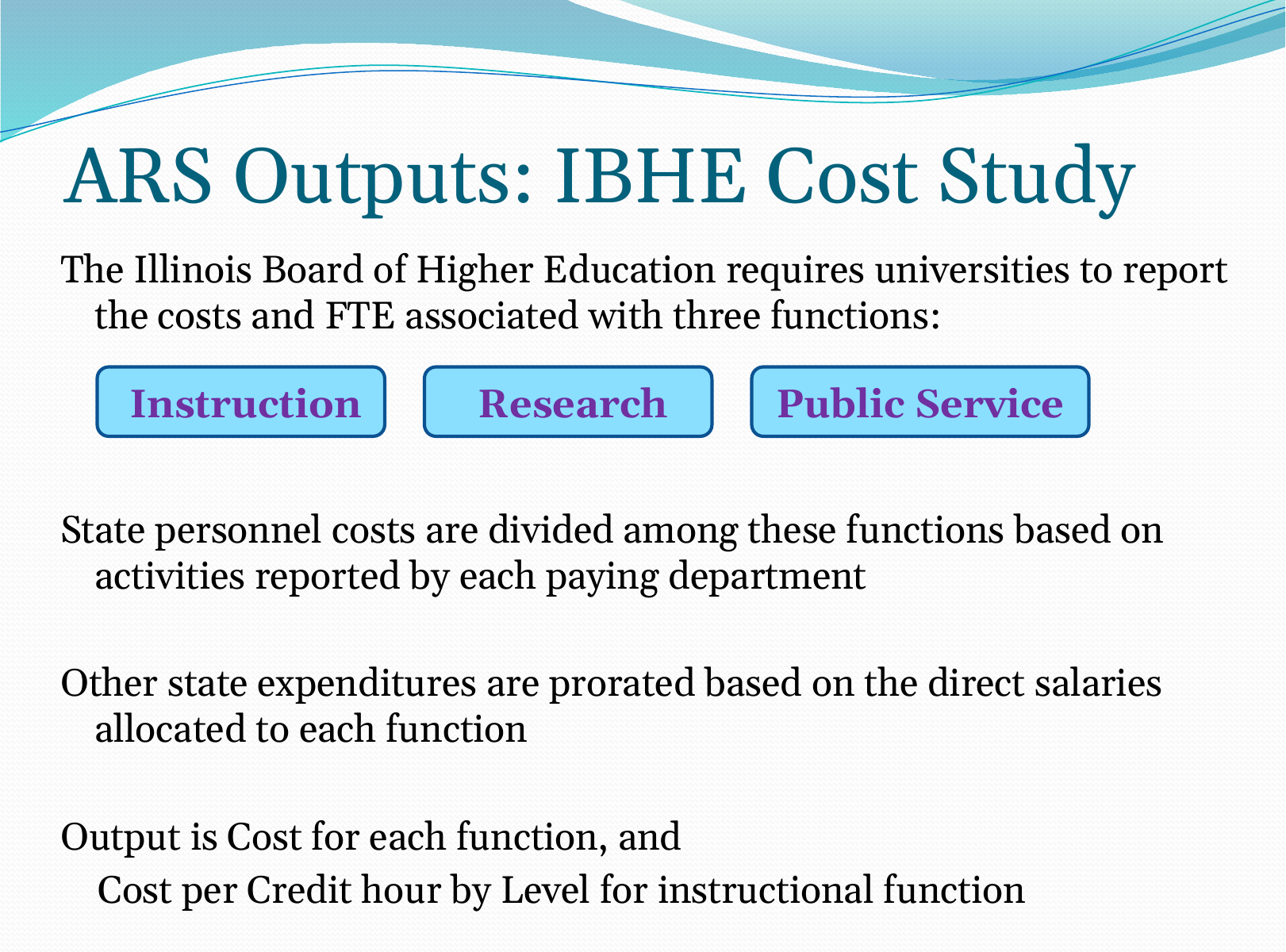

# ARS Outputs: IBHE Cost Study
The Illinois Board of Higher Education requires universities to report the costs and FTE associated with three functions:

State personnel costs are divided among these functions based on activities reported by each paying department

Other state expenditures are prorated based on the direct salaries allocated to each function

Output is Cost for each function, and
    Cost per Credit hour by Level for instructional function

 Instruction
 Research
Public Service